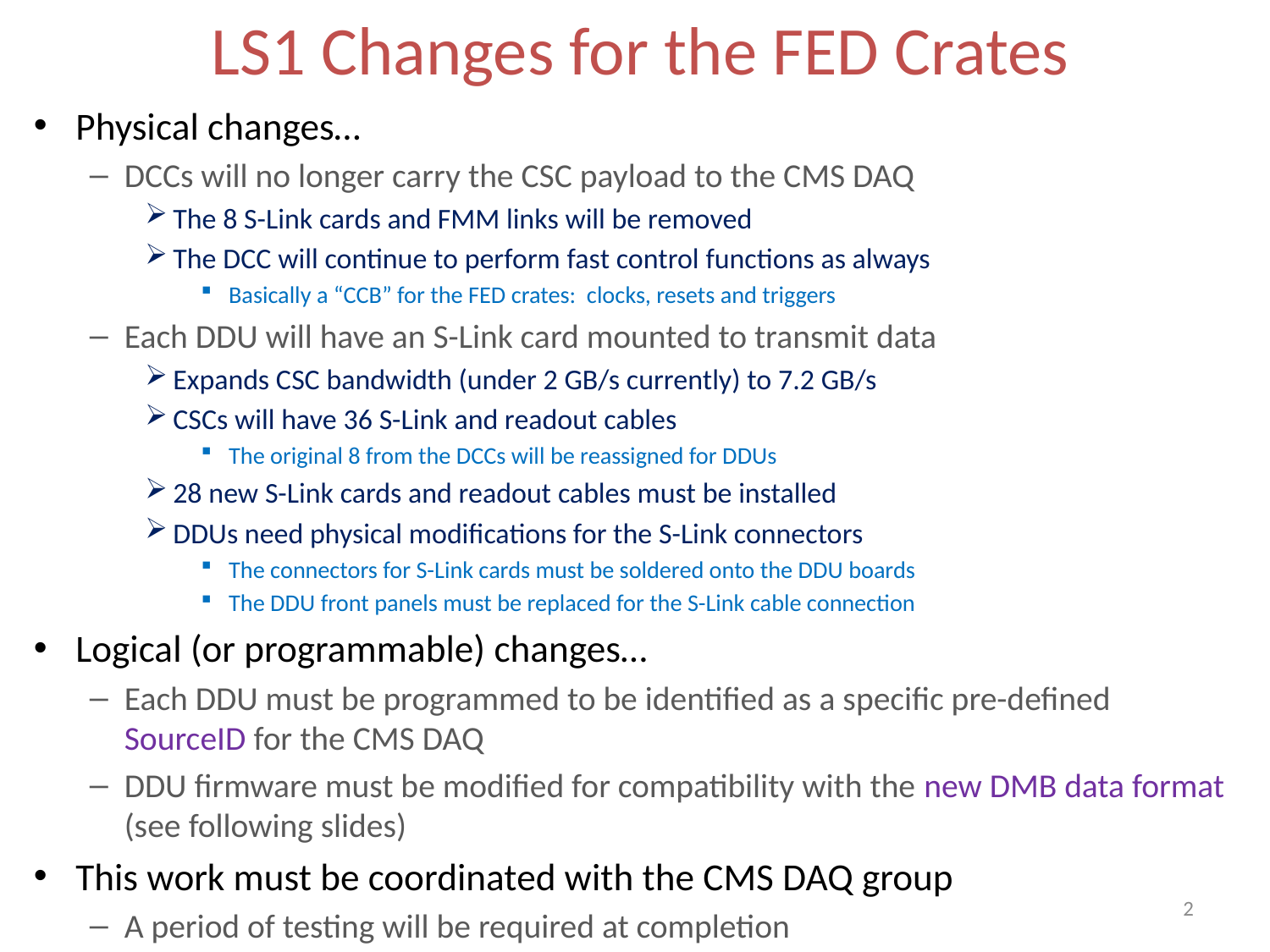

# LS1 Changes for the FED Crates
Physical changes…
DCCs will no longer carry the CSC payload to the CMS DAQ
The 8 S-Link cards and FMM links will be removed
The DCC will continue to perform fast control functions as always
Basically a “CCB” for the FED crates:  clocks, resets and triggers
Each DDU will have an S-Link card mounted to transmit data
Expands CSC bandwidth (under 2 GB/s currently) to 7.2 GB/s
CSCs will have 36 S-Link and readout cables
The original 8 from the DCCs will be reassigned for DDUs
28 new S-Link cards and readout cables must be installed
DDUs need physical modifications for the S-Link connectors
The connectors for S-Link cards must be soldered onto the DDU boards
The DDU front panels must be replaced for the S-Link cable connection
Logical (or programmable) changes…
Each DDU must be programmed to be identified as a specific pre-defined SourceID for the CMS DAQ
DDU firmware must be modified for compatibility with the new DMB data format (see following slides)
This work must be coordinated with the CMS DAQ group
A period of testing will be required at completion
2